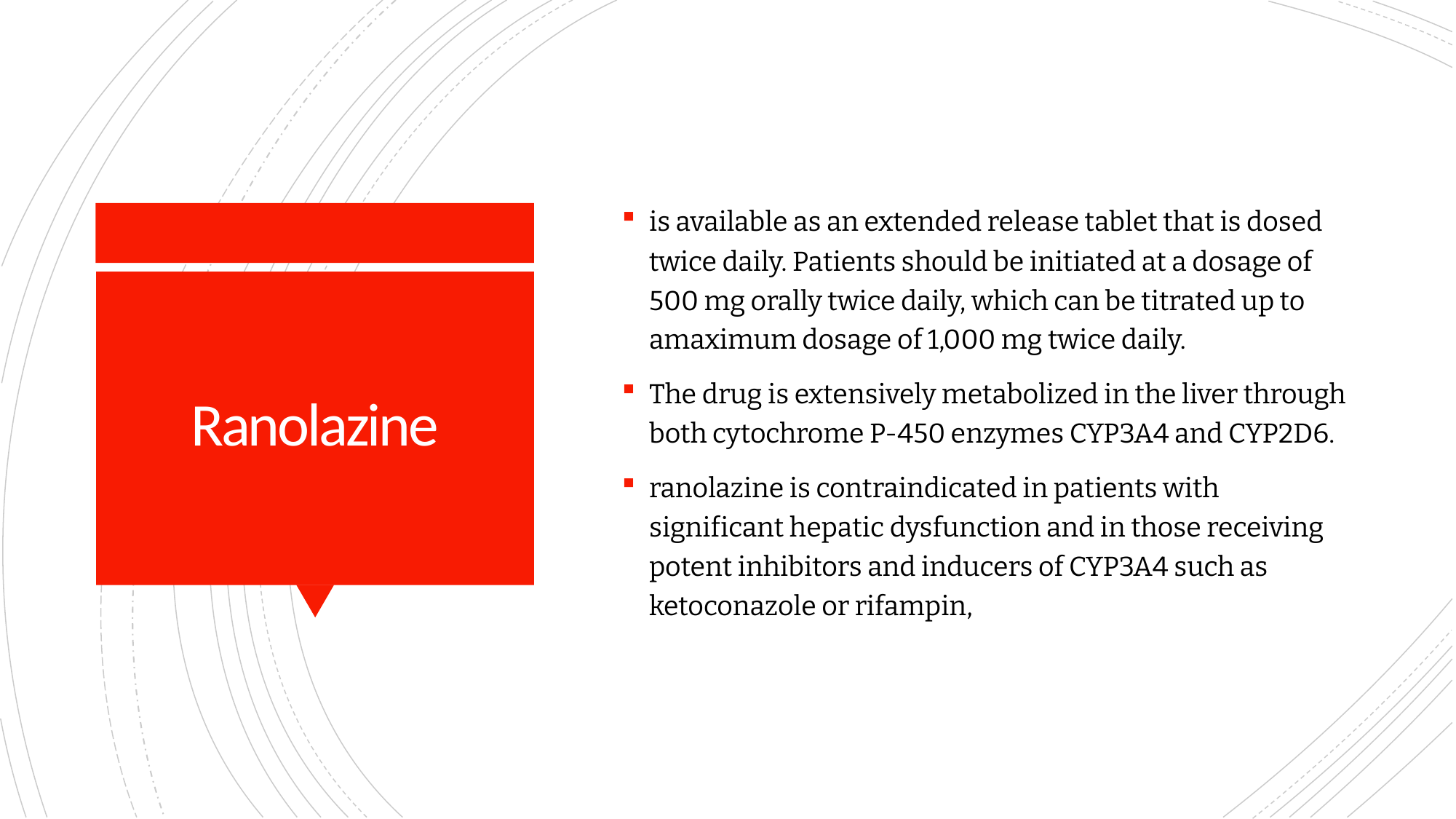

is available as an extended release tablet that is dosed twice daily. Patients should be initiated at a dosage of 500 mg orally twice daily, which can be titrated up to amaximum dosage of 1,000 mg twice daily.
The drug is extensively metabolized in the liver through both cytochrome P-450 enzymes CYP3A4 and CYP2D6.
ranolazine is contraindicated in patients with significant hepatic dysfunction and in those receiving potent inhibitors and inducers of CYP3A4 such as ketoconazole or rifampin,
# Ranolazine